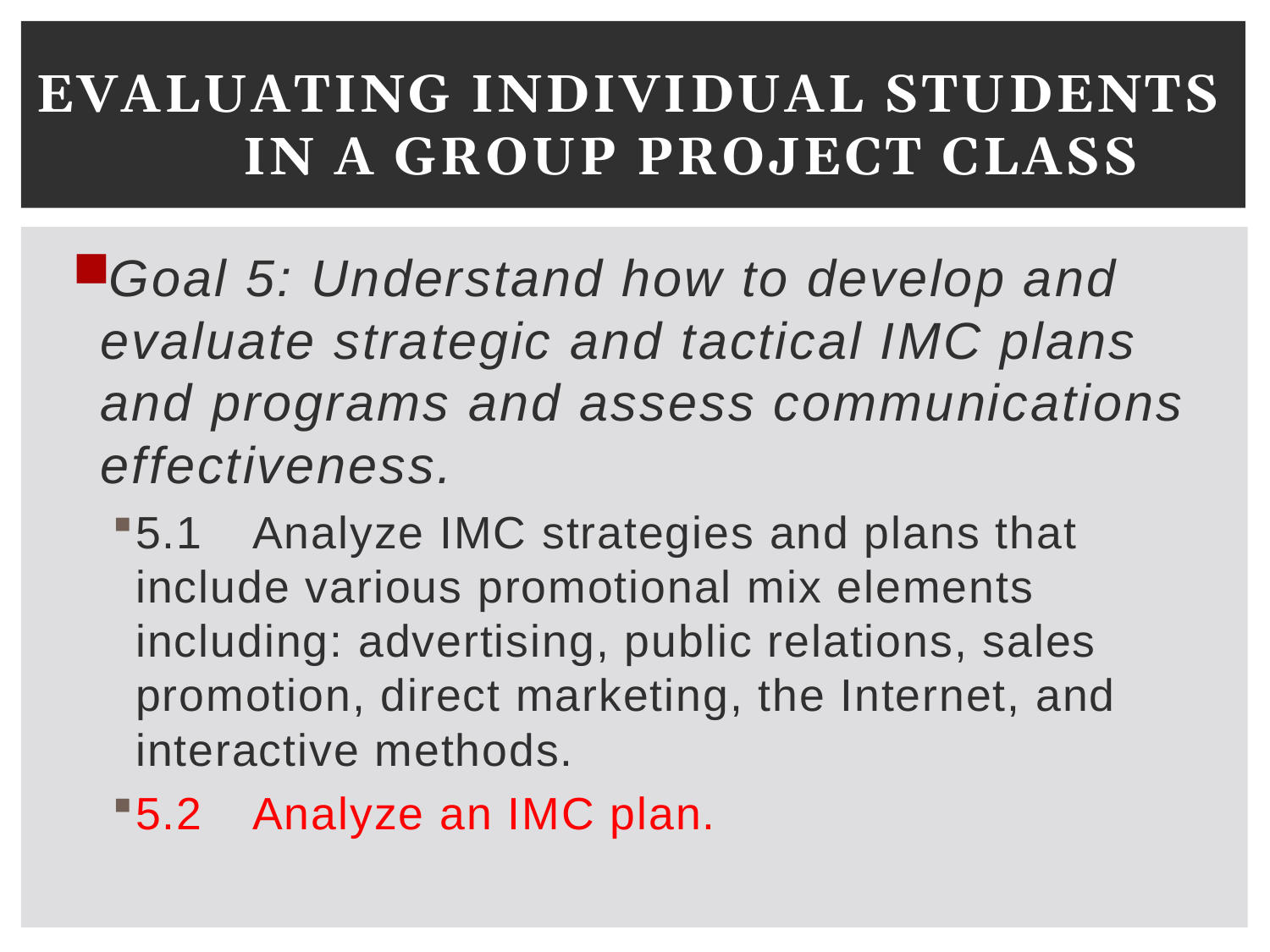

# Evaluating Individual Students in a Group Project Class
Goal 5: Understand how to develop and evaluate strategic and tactical IMC plans and programs and assess communications effectiveness.
5.1	Analyze IMC strategies and plans that include various promotional mix elements including: advertising, public relations, sales promotion, direct marketing, the Internet, and interactive methods.
5.2	Analyze an IMC plan.